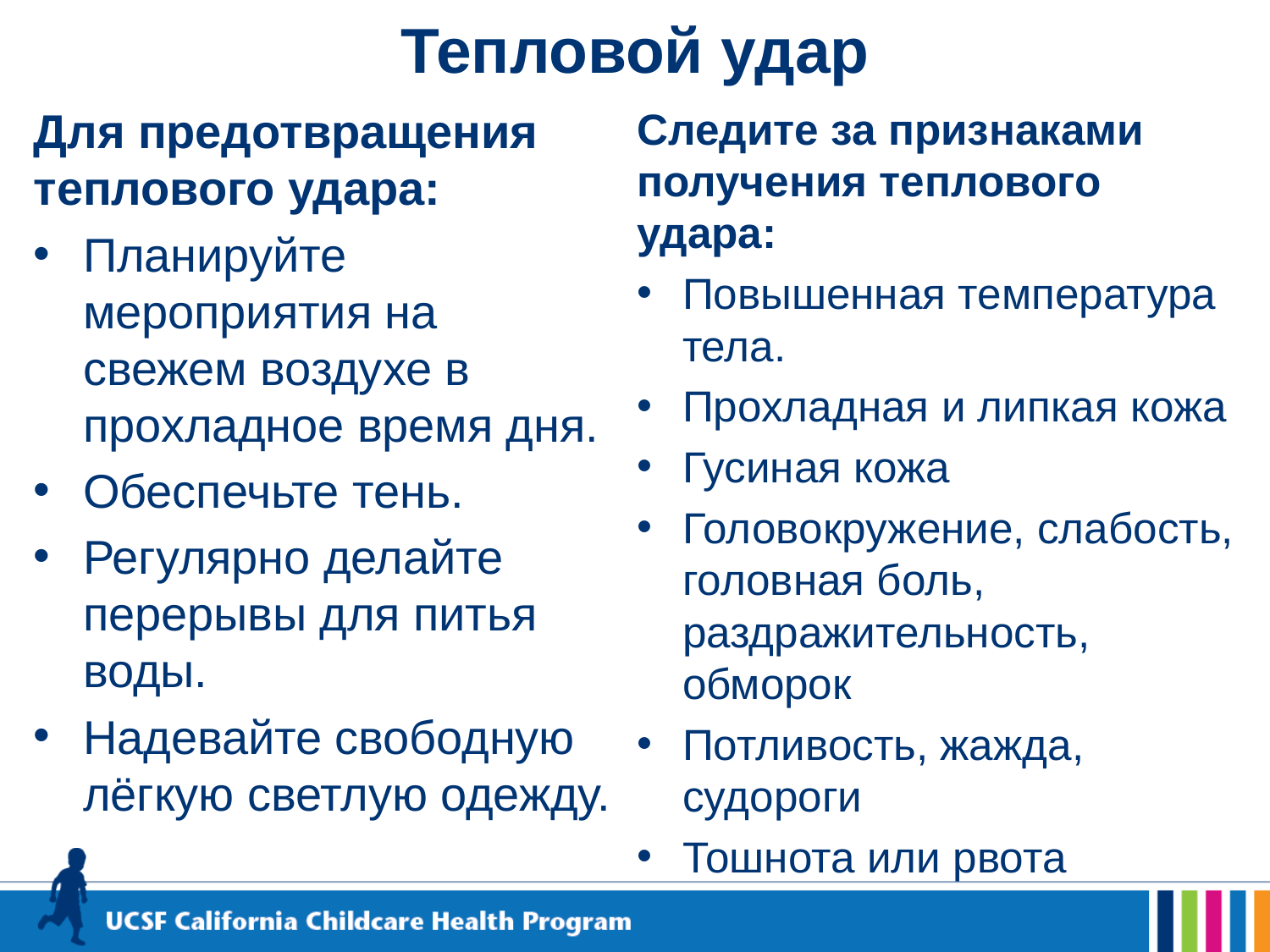

# Тепловой удар
Для предотвращения  теплового удара:
Планируйте мероприятия на свежем воздухе в прохладное время дня.
Обеспечьте тень.
Регулярно делайте перерывы для питья воды.
Надевайте свободную лёгкую светлую одежду.

Следите за признаками получения теплового удара:
Повышенная температура тела.
Прохладная и липкая кожа
Гусиная кожа
Головокружение, слабость, головная боль, раздражительность, обморок
Потливость, жажда, судороги
Тошнота или рвота